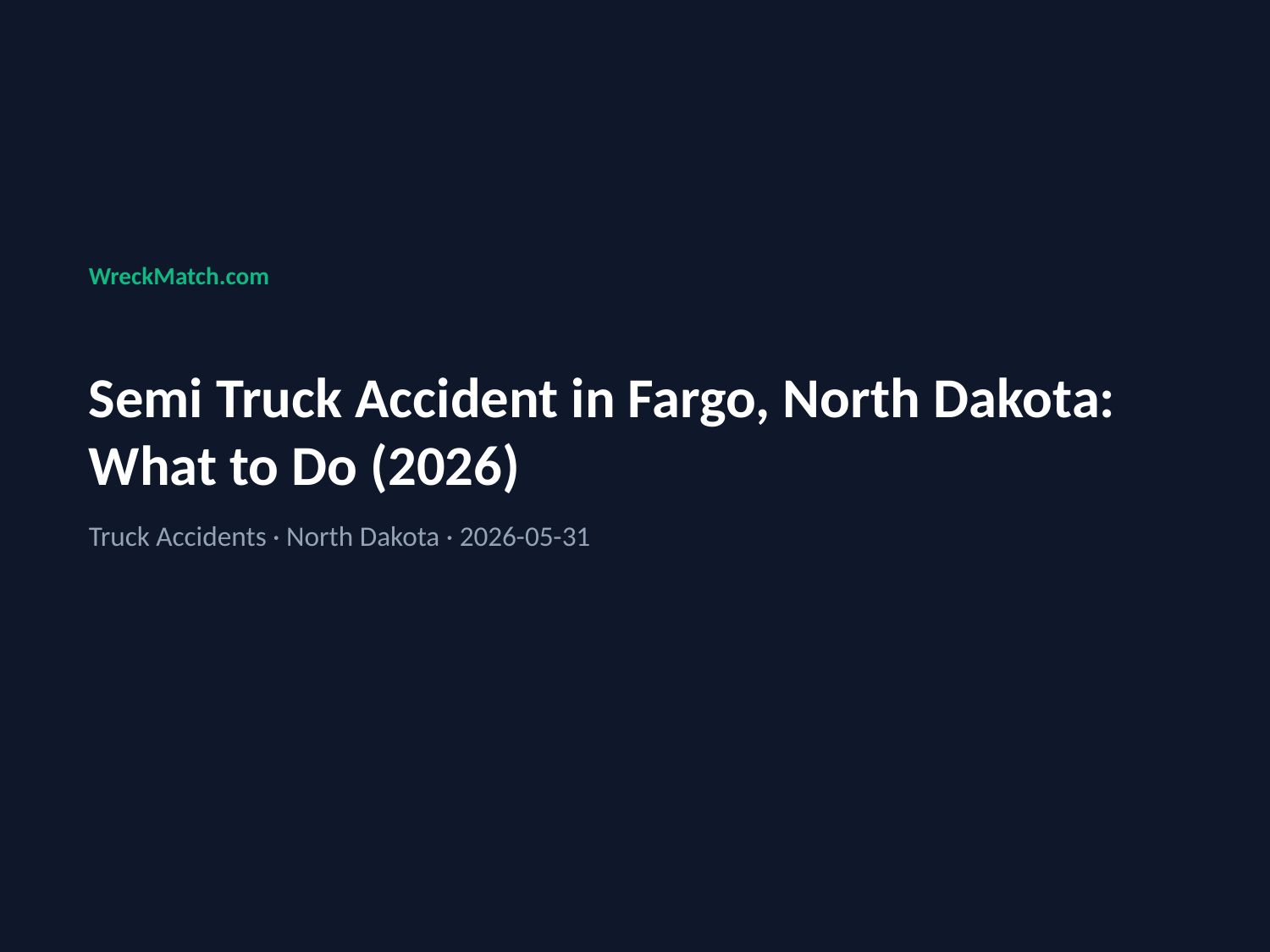

WreckMatch.com
Semi Truck Accident in Fargo, North Dakota: What to Do (2026)
Truck Accidents · North Dakota · 2026-05-31